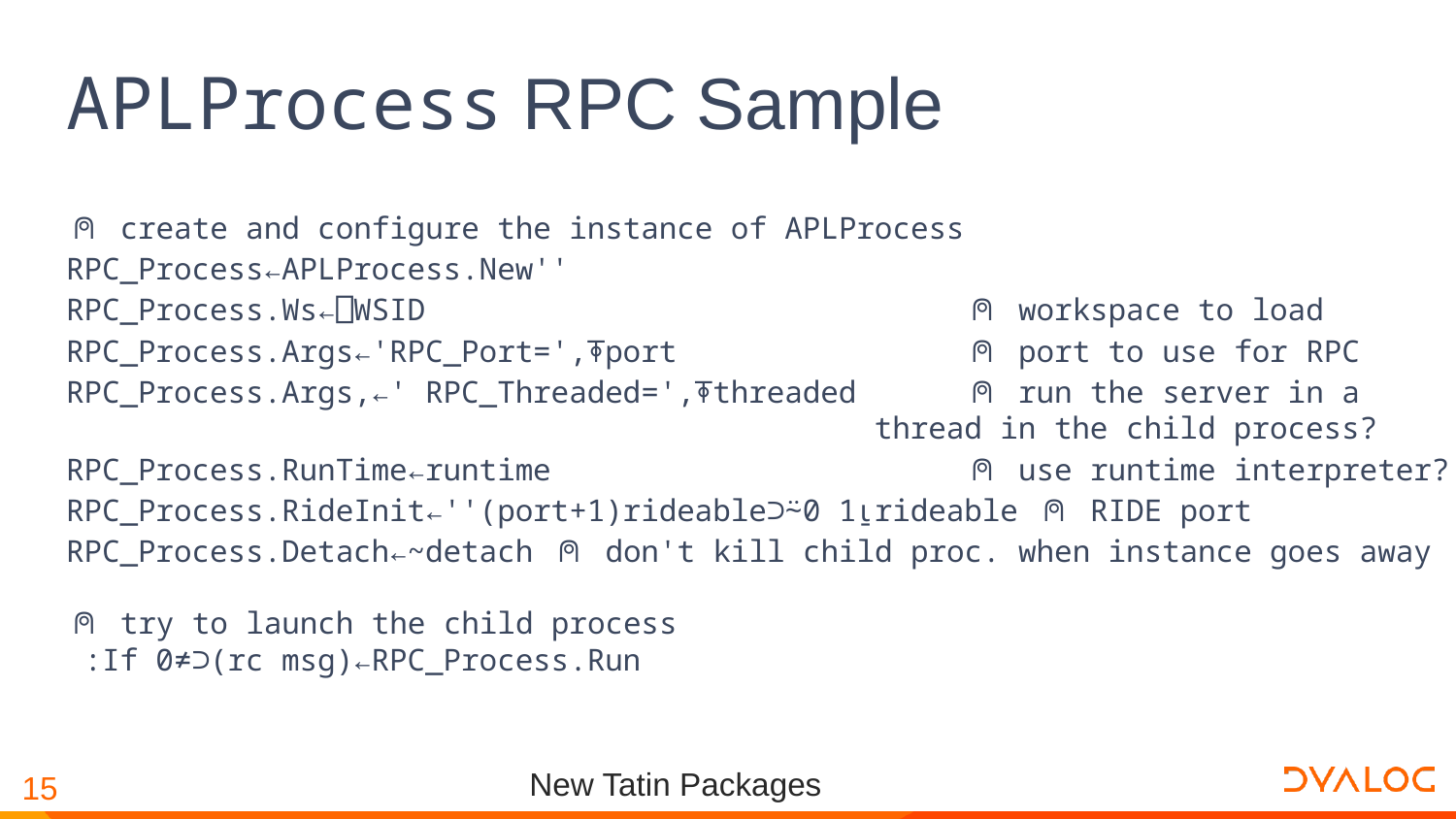

# APLProcess RPC Sample
⍝ create and configure the instance of APLProcess
RPC_Process←APLProcess.New''
RPC_Process.Ws←⎕WSID                              ⍝ workspace to load
RPC_Process.Args←'RPC_Port=',⍕port                ⍝ port to use for RPC
RPC_Process.Args,←' RPC_Threaded=',⍕threaded      ⍝ run the server in a
                                             thread in the child process?
RPC_Process.RunTime←runtime                       ⍝ use runtime interpreter?
RPC_Process.RideInit←''(port+1)rideable⊃⍨0 1⍸rideable ⍝ RIDE port
RPC_Process.Detach←~detach ⍝ don't kill child proc. when instance goes away
⍝ try to launch the child process
 :If 0≠⊃(rc msg)←RPC_Process.Run